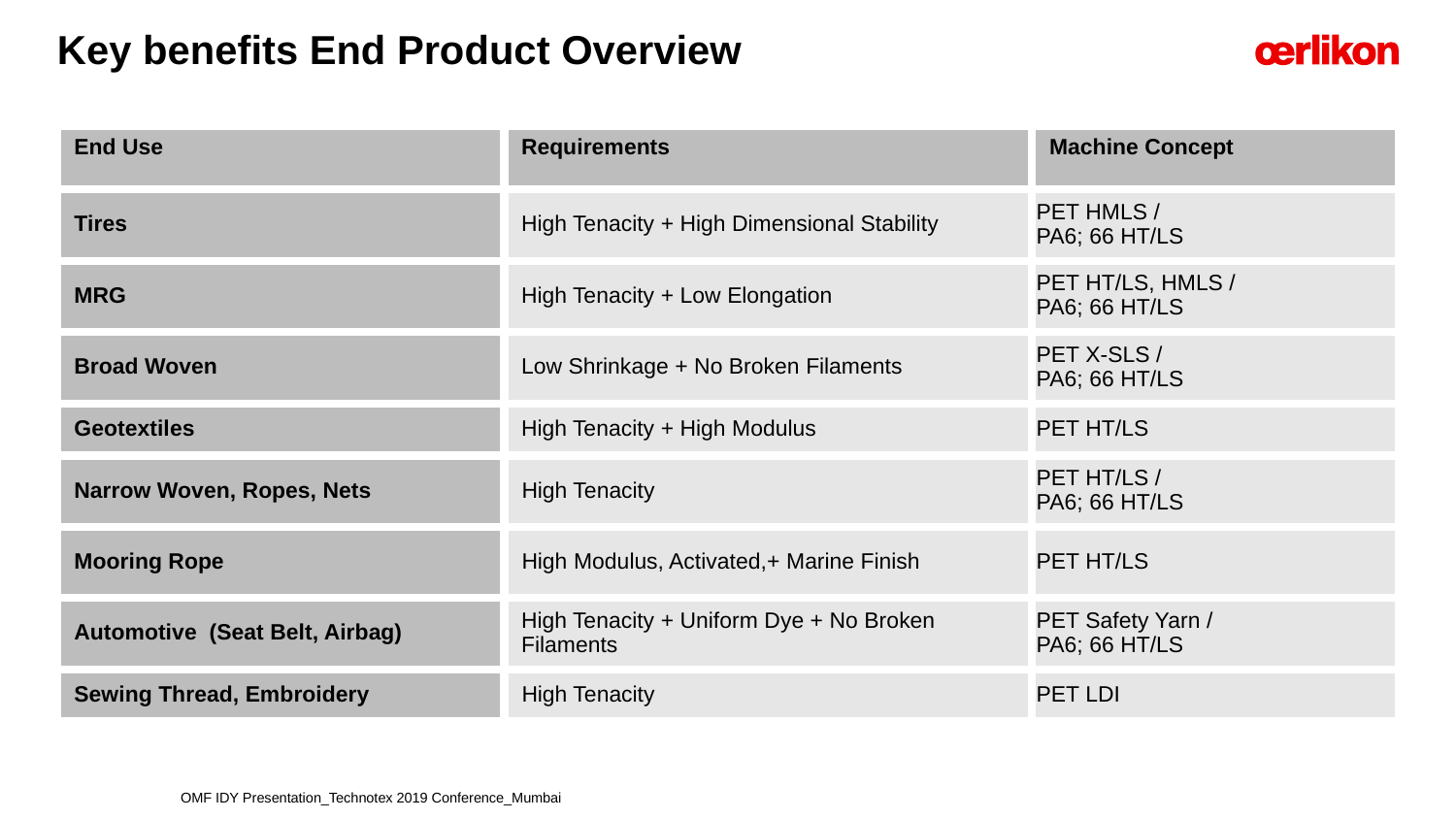

# Key benefits End Product Overview
| End Use | Requirements | Machine Concept |
| --- | --- | --- |
| Tires | High Tenacity + High Dimensional Stability | PET HMLS / PA6; 66 HT/LS |
| MRG | High Tenacity + Low Elongation | PET HT/LS, HMLS / PA6; 66 HT/LS |
| Broad Woven | Low Shrinkage + No Broken Filaments | PET X-SLS / PA6; 66 HT/LS |
| Geotextiles | High Tenacity + High Modulus | PET HT/LS |
| Narrow Woven, Ropes, Nets | High Tenacity | PET HT/LS / PA6; 66 HT/LS |
| Mooring Rope | High Modulus, Activated,+ Marine Finish | PET HT/LS |
| Automotive (Seat Belt, Airbag) | High Tenacity + Uniform Dye + No Broken Filaments | PET Safety Yarn / PA6; 66 HT/LS |
| Sewing Thread, Embroidery | High Tenacity | PET LDI |
OMF IDY Presentation_Technotex 2019 Conference_Mumbai